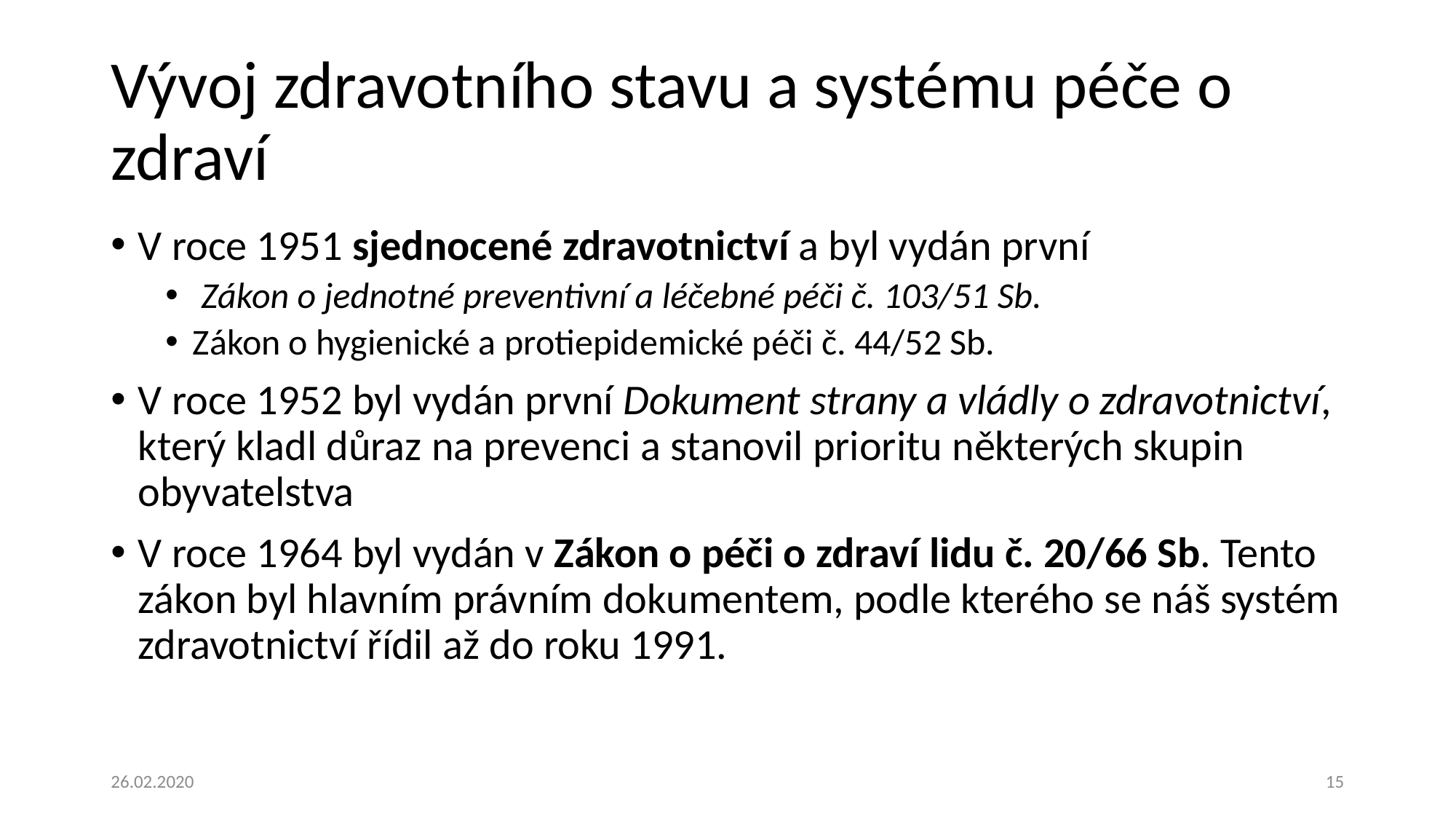

# Vývoj zdravotního stavu a systému péče o zdraví
V roce 1951 sjednocené zdravotnictví a byl vydán první
 Zákon o jednotné preventivní a léčebné péči č. 103/51 Sb.
Zákon o hygienické a protiepidemické péči č. 44/52 Sb.
V roce 1952 byl vydán první Dokument strany a vládly o zdravotnictví, který kladl důraz na prevenci a stanovil prioritu některých skupin obyvatelstva
V roce 1964 byl vydán v Zákon o péči o zdraví lidu č. 20/66 Sb. Tento zákon byl hlavním právním dokumentem, podle kterého se náš systém zdravotnictví řídil až do roku 1991.
26.02.2020
15